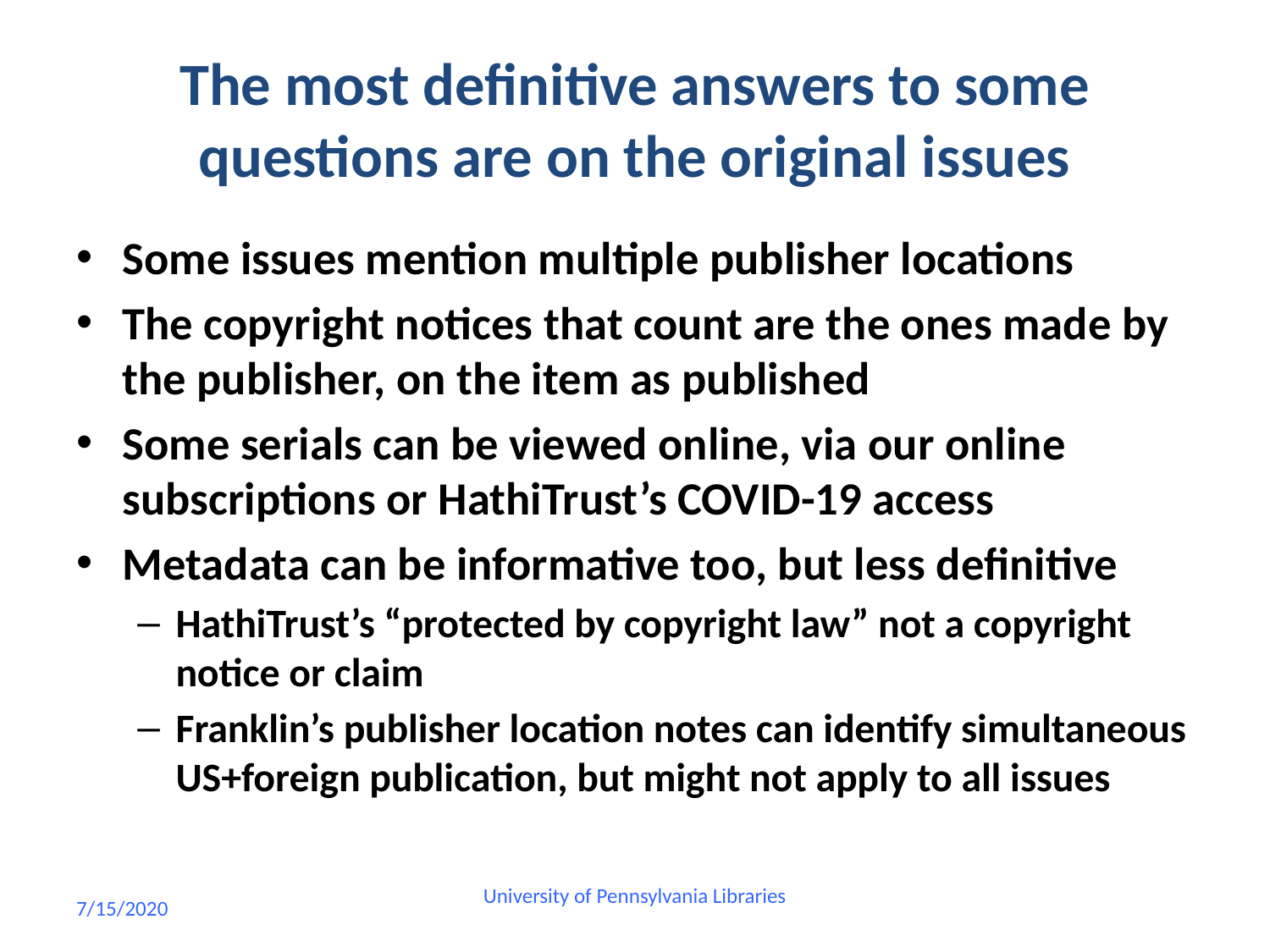

# The most definitive answers to some questions are on the original issues
Some issues mention multiple publisher locations
The copyright notices that count are the ones made by the publisher, on the item as published
Some serials can be viewed online, via our online subscriptions or HathiTrust’s COVID-19 access
Metadata can be informative too, but less definitive
HathiTrust’s “protected by copyright law” not a copyright notice or claim
Franklin’s publisher location notes can identify simultaneous US+foreign publication, but might not apply to all issues

7/15/2020
University of Pennsylvania Libraries